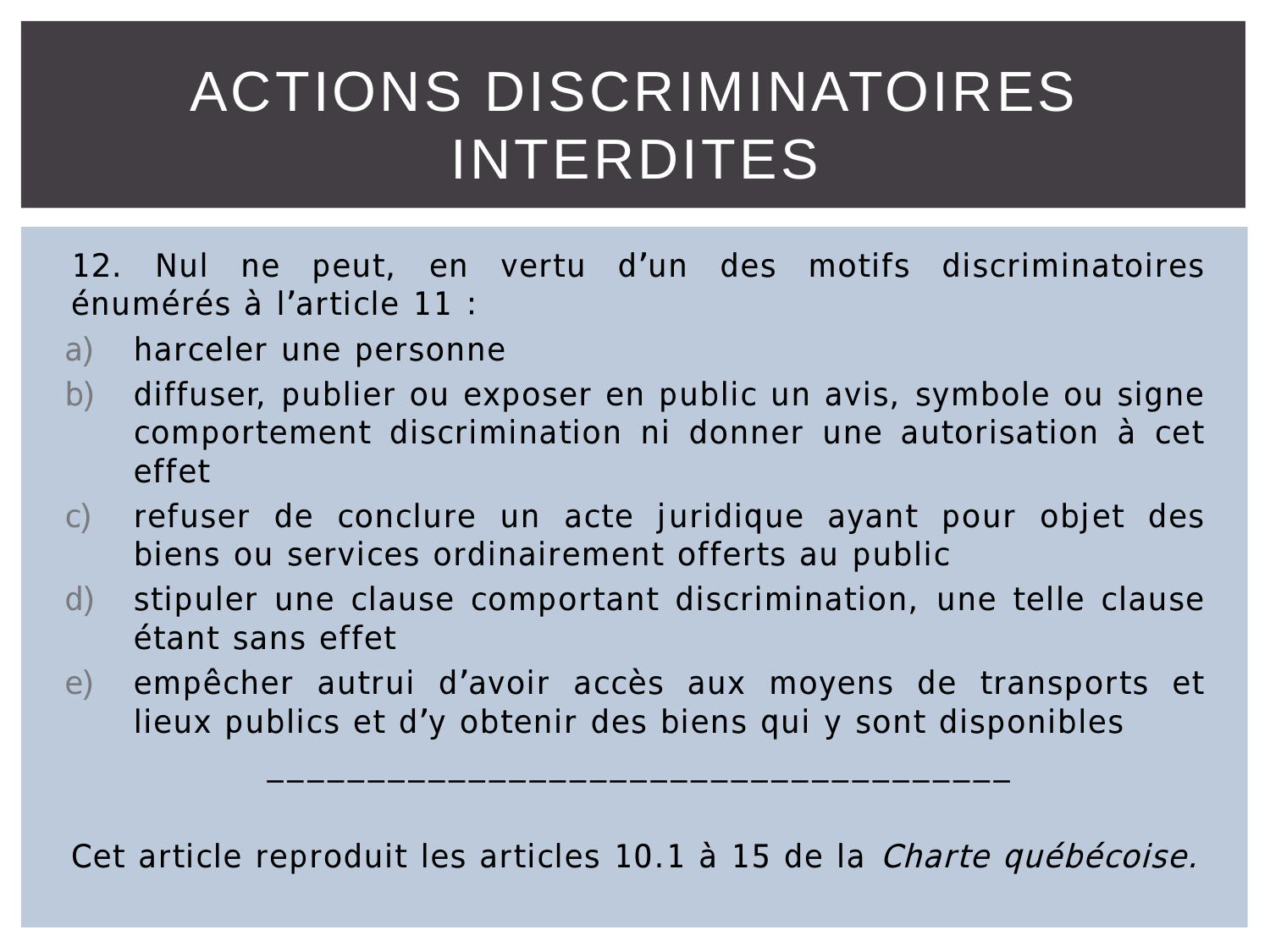

# Actions discriminatoires interdites
12. Nul ne peut, en vertu d’un des motifs discriminatoires énumérés à l’article 11 :
harceler une personne
diffuser, publier ou exposer en public un avis, symbole ou signe comportement discrimination ni donner une autorisation à cet effet
refuser de conclure un acte juridique ayant pour objet des biens ou services ordinairement offerts au public
stipuler une clause comportant discrimination, une telle clause étant sans effet
empêcher autrui d’avoir accès aux moyens de transports et lieux publics et d’y obtenir des biens qui y sont disponibles
_____________________________________

Cet article reproduit les articles 10.1 à 15 de la Charte québécoise.